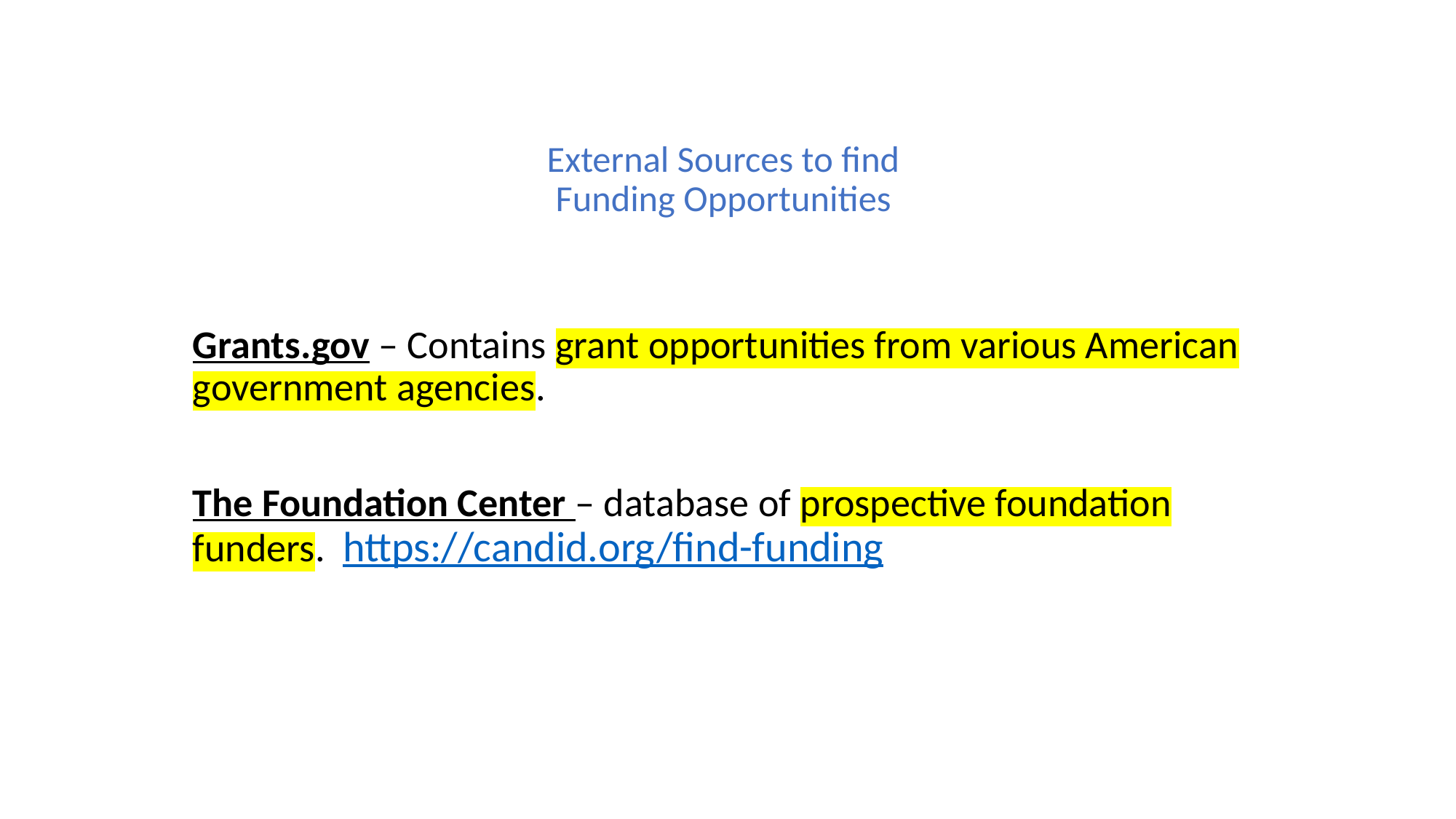

# External Sources to find Funding Opportunities

Grants.gov – Contains grant opportunities from various American government agencies.

The Foundation Center – database of prospective foundation funders.  https://candid.org/find-funding